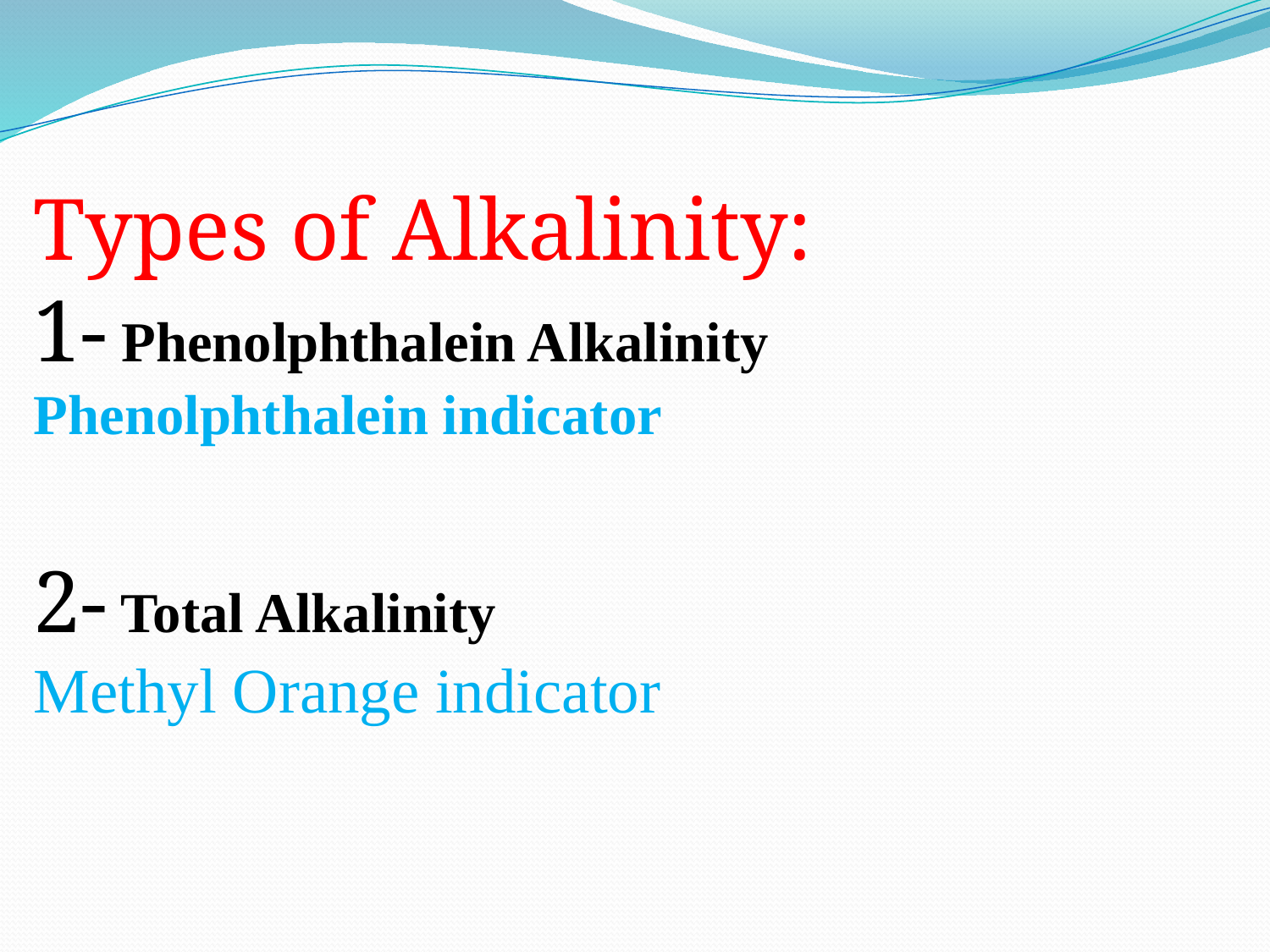

Types of Alkalinity:
1- Phenolphthalein Alkalinity
Phenolphthalein indicator

2- Total Alkalinity
Methyl Orange indicator